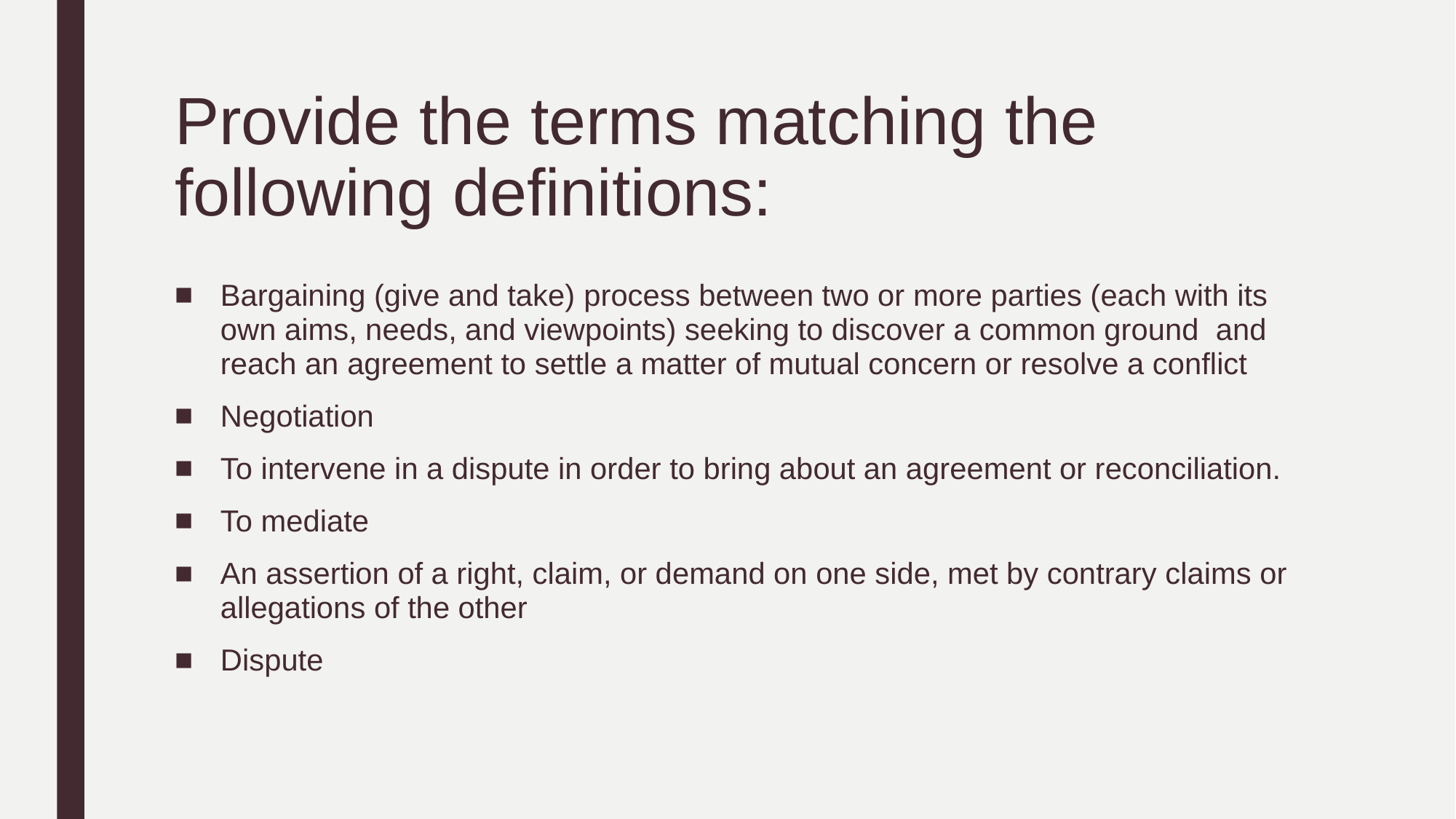

# Provide the terms matching the following definitions:
Bargaining (give and take) process between two or more parties (each with its own aims, needs, and viewpoints) seeking to discover a common ground  and reach an agreement to settle a matter of mutual concern or resolve a conflict
Negotiation
To intervene in a dispute in order to bring about an agreement or reconciliation.
To mediate
An assertion of a right, claim, or demand on one side, met by contrary claims or allegations of the other
Dispute